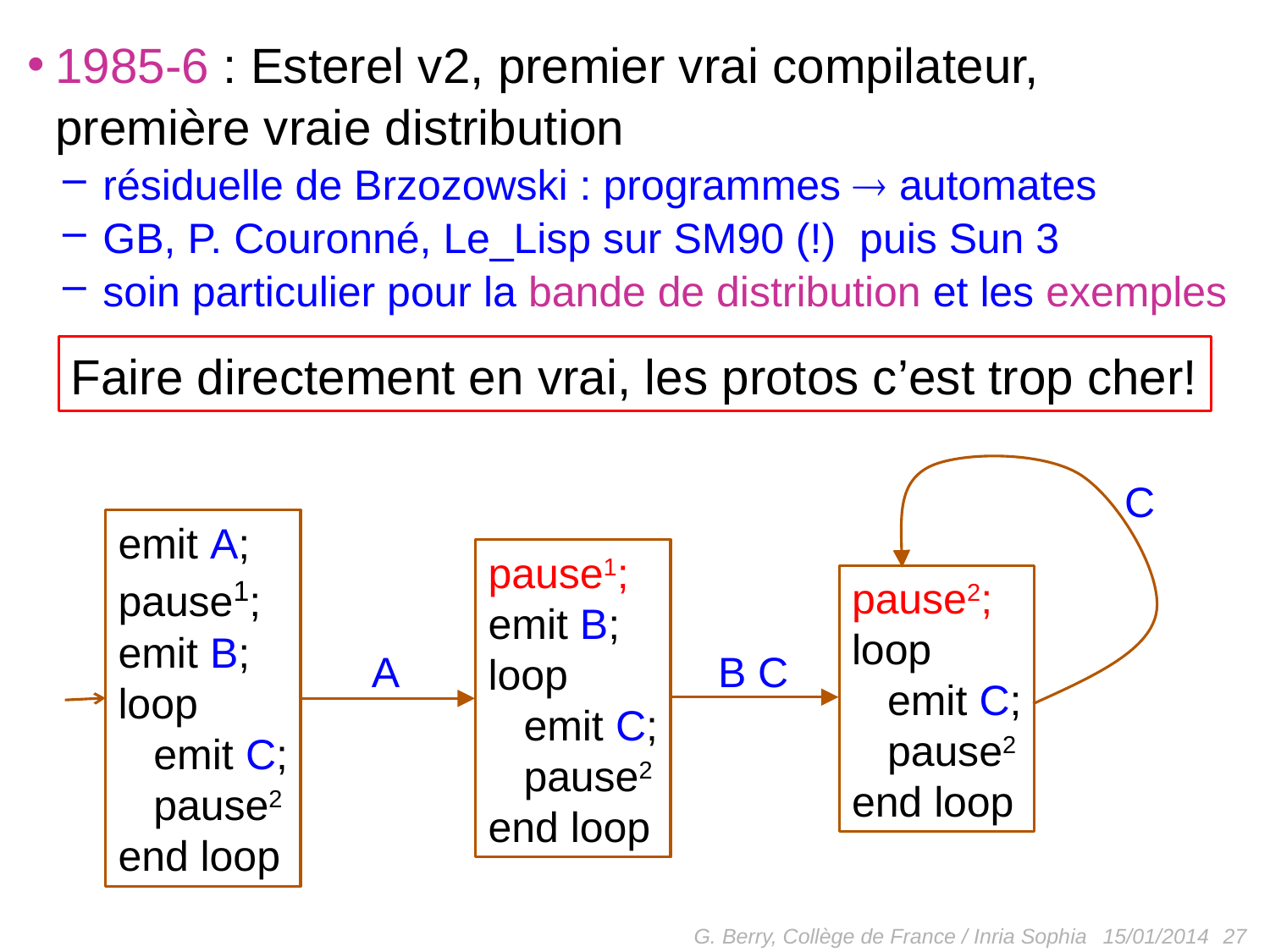

1985-6 : Esterel v2, premier vrai compilateur, première vraie distribution
 résiduelle de Brzozowski : programmes → automates
 GB, P. Couronné, Le_Lisp sur SM90 (!)  puis Sun 3
 soin particulier pour la bande de distribution et les exemples
Faire directement en vrai, les protos c’est trop cher!

C
emit A;
pause1;
emit B;
loop
   emit C;
   pause2
end loop
pause1;
emit B;
loop
   emit C;
   pause2
end loop
pause2;
loop
   emit C;
   pause2
end loop
A
B C
G. Berry, Collège de France / Inria Sophia
27
15/01/2014